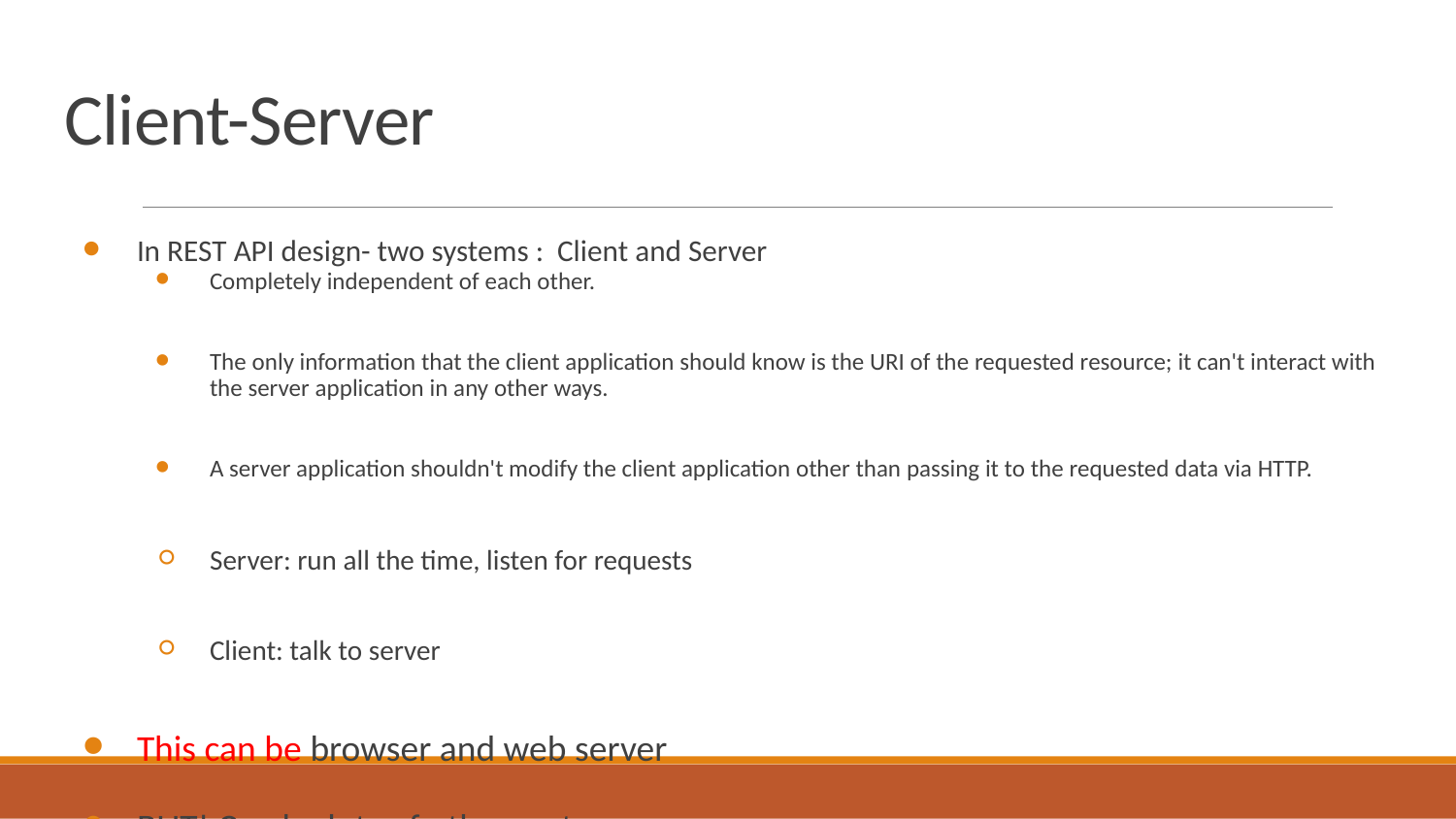

# Client-Server
In REST API design- two systems :  Client and Server
Completely independent of each other.

The only information that the client application should know is the URI of the requested resource; it can't interact with the server application in any other ways.

A server application shouldn't modify the client application other than passing it to the requested data via HTTP.

Server: run all the time, listen for requests

Client: talk to server

This can be browser and web server

BUT! Can be lots of other systems